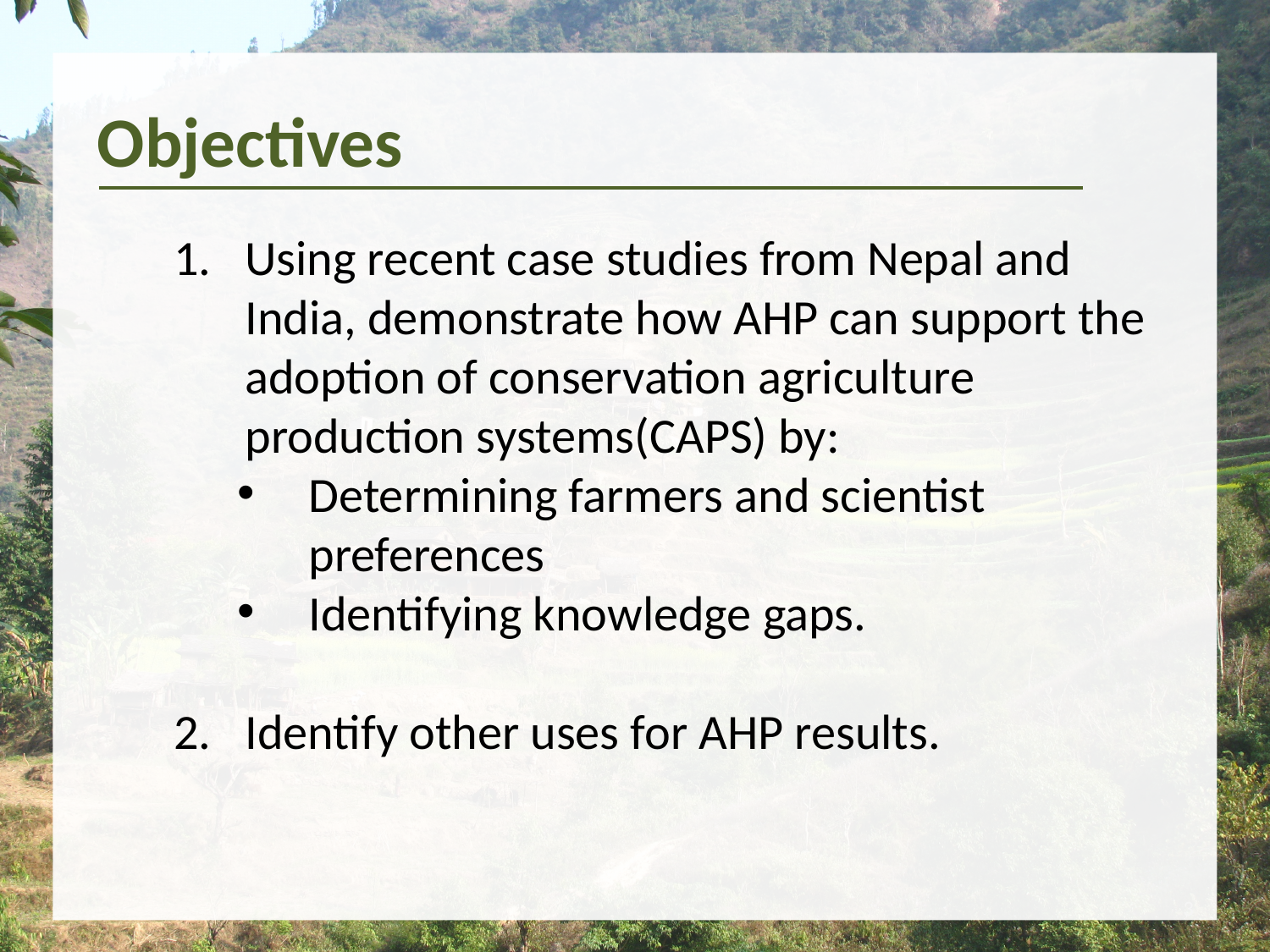

Objectives

Using recent case studies from Nepal and India, demonstrate how AHP can support the adoption of conservation agriculture production systems(CAPS) by:
Determining farmers and scientist preferences
Identifying knowledge gaps.

Identify other uses for AHP results.

3